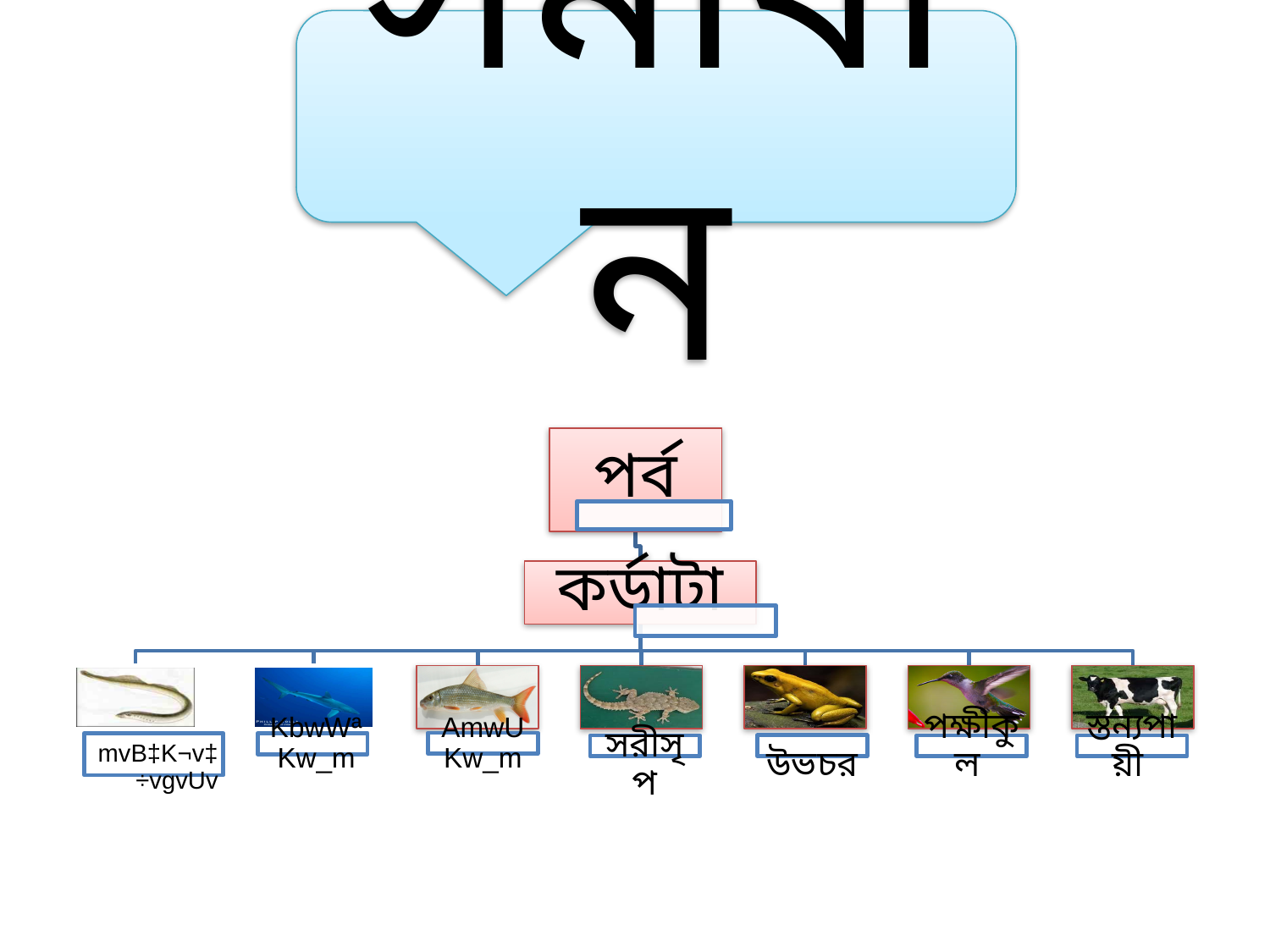

সমাধান
পর্ব

কর্ডাটা

 mvB‡K¬v‡÷vgvUv

KbwWªKw_m

AmwUKw_m

 সরীসৃপ

 উভচর

পক্ষীকুল

স্তন্যপায়ী